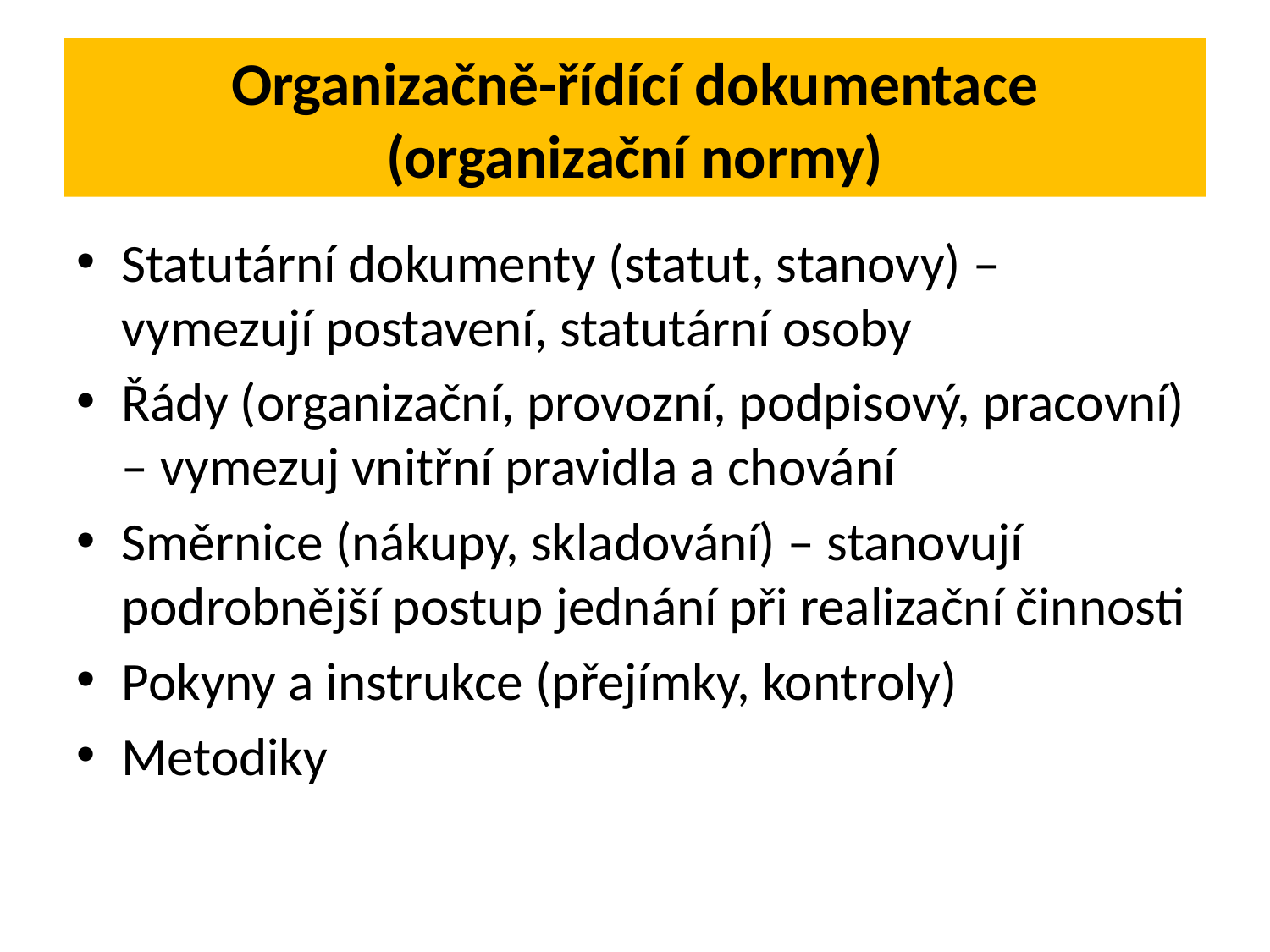

# Organizačně-řídící dokumentace (organizační normy)
Statutární dokumenty (statut, stanovy) – vymezují postavení, statutární osoby
Řády (organizační, provozní, podpisový, pracovní) – vymezuj vnitřní pravidla a chování
Směrnice (nákupy, skladování) – stanovují podrobnější postup jednání při realizační činnosti
Pokyny a instrukce (přejímky, kontroly)
Metodiky